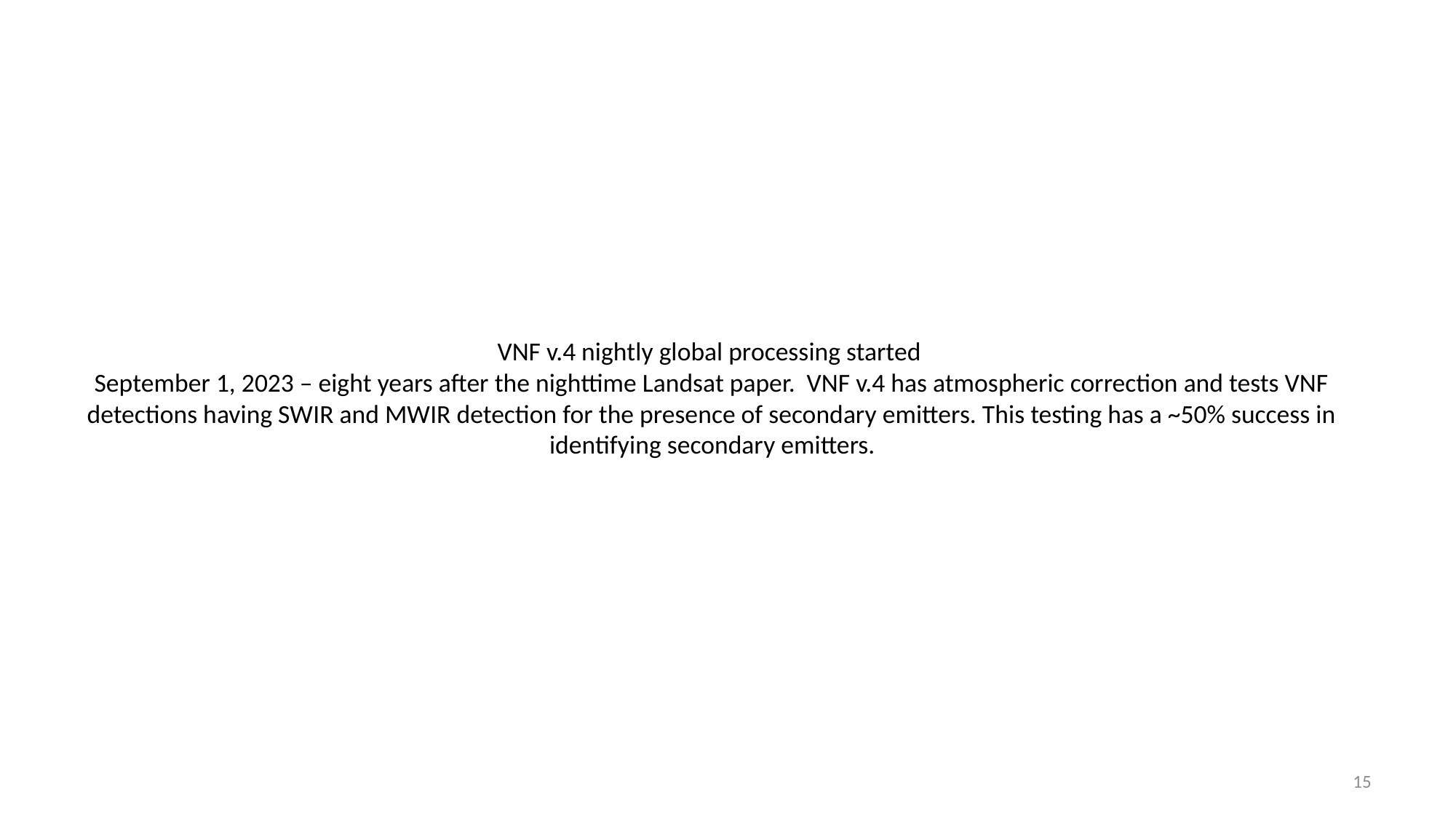

# VNF v.4 nightly global processing started September 1, 2023 – eight years after the nighttime Landsat paper.  VNF v.4 has atmospheric correction and tests VNF detections having SWIR and MWIR detection for the presence of secondary emitters. This testing has a ~50% success in identifying secondary emitters.
15